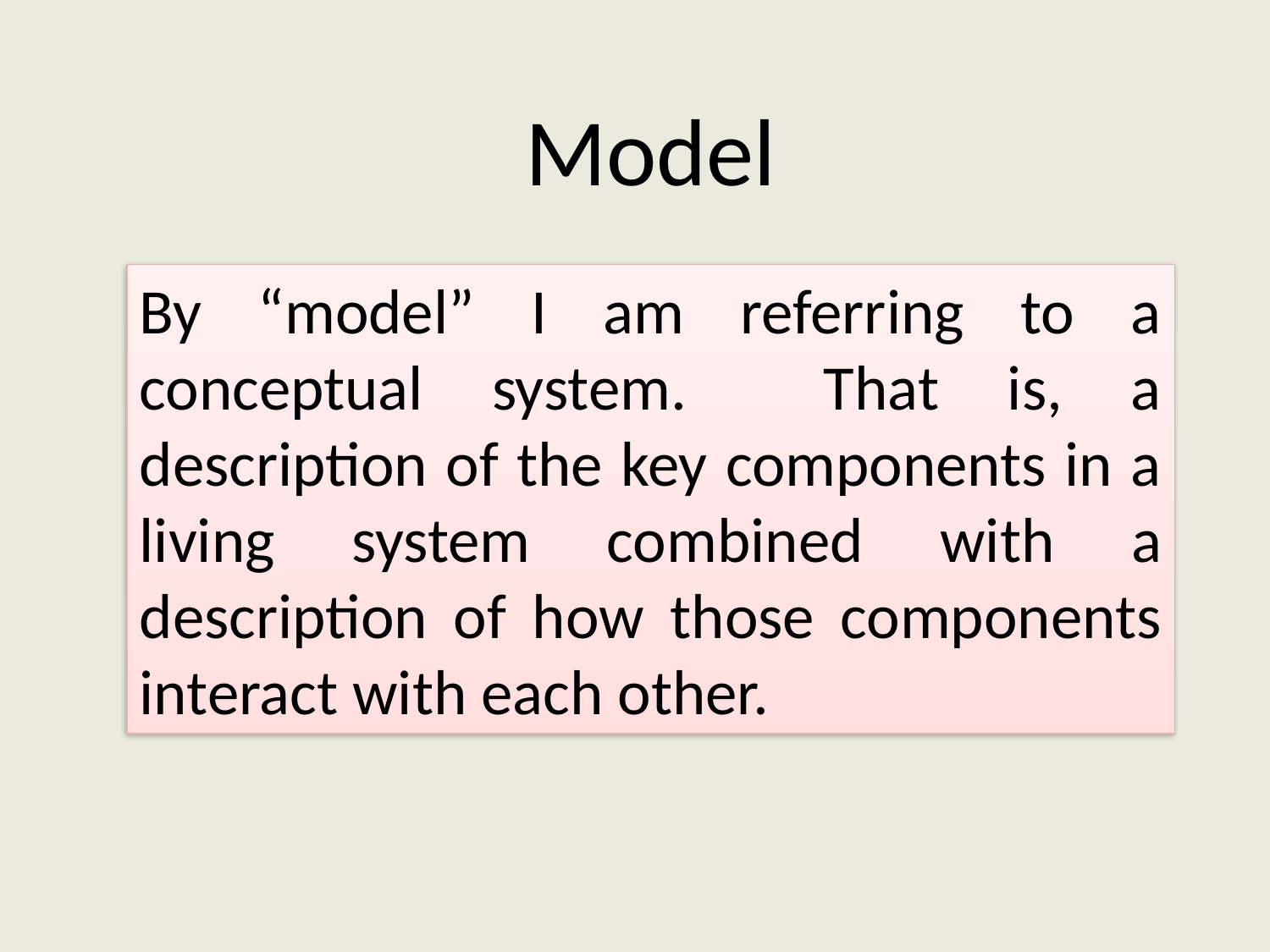

Model
By “model” I am referring to a conceptual system.  That is, a description of the key components in a living system combined with a description of how those components interact with each other.